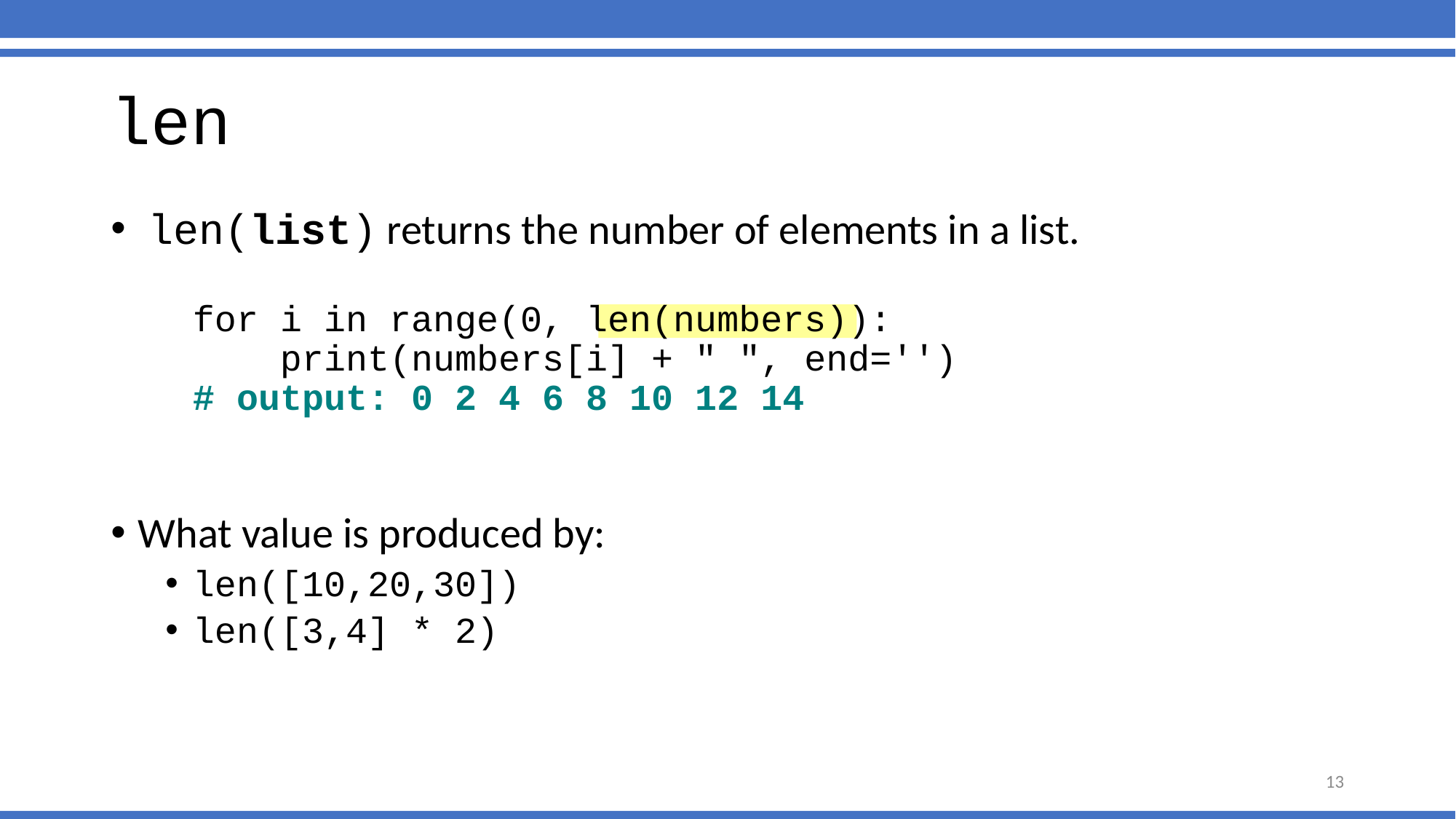

len
 len(list) returns the number of elements in a list.

	for i in range(0, len(numbers)):
	    print(numbers[i] + " ", end='')
	# output: 0 2 4 6 8 10 12 14

What value is produced by:
len([10,20,30])
len([3,4] * 2)

13